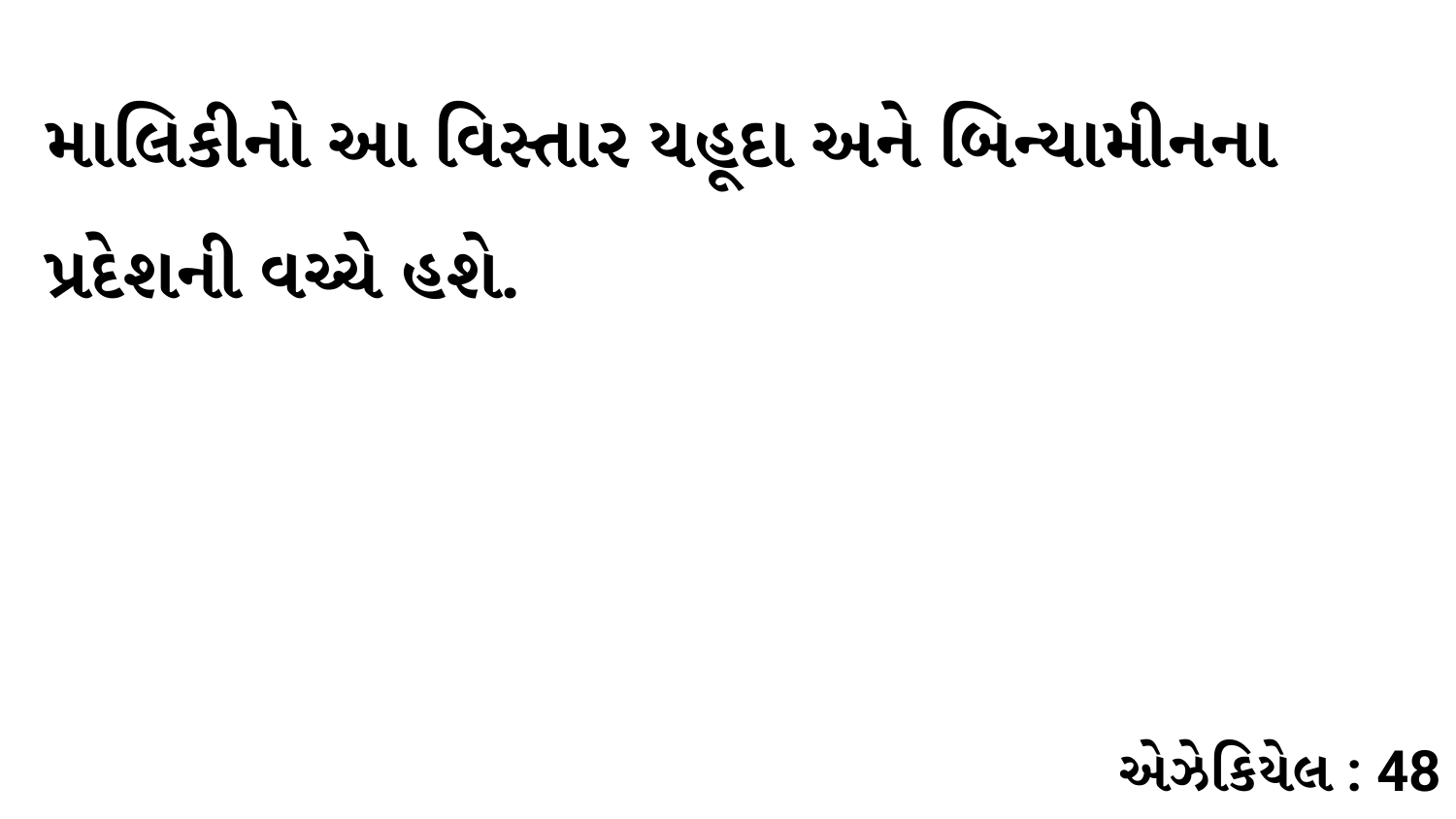

માલિકીનો આ વિસ્તાર યહૂદા અને બિન્યામીનના પ્રદેશની વચ્ચે હશે.
એઝેકિયેલ : 48